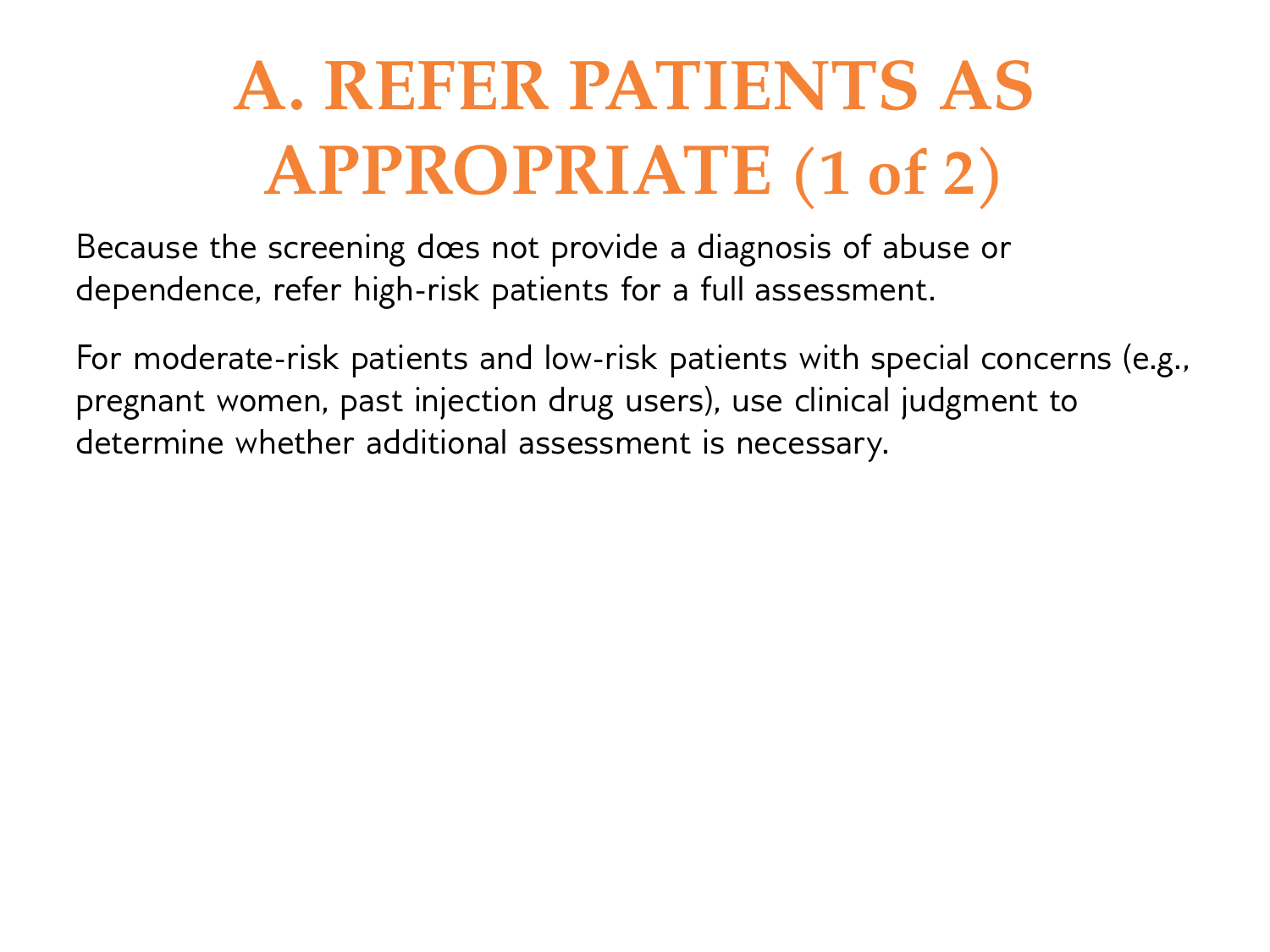

# A. REFER PATIENTS AS APPROPRIATE (1 of 2)
Because the screening does not provide a diagnosis of abuse or dependence, refer high-risk patients for a full assessment.
For moderate-risk patients and low-risk patients with special concerns (e.g., pregnant women, past injection drug users), use clinical judgment to determine whether additional assessment is necessary.